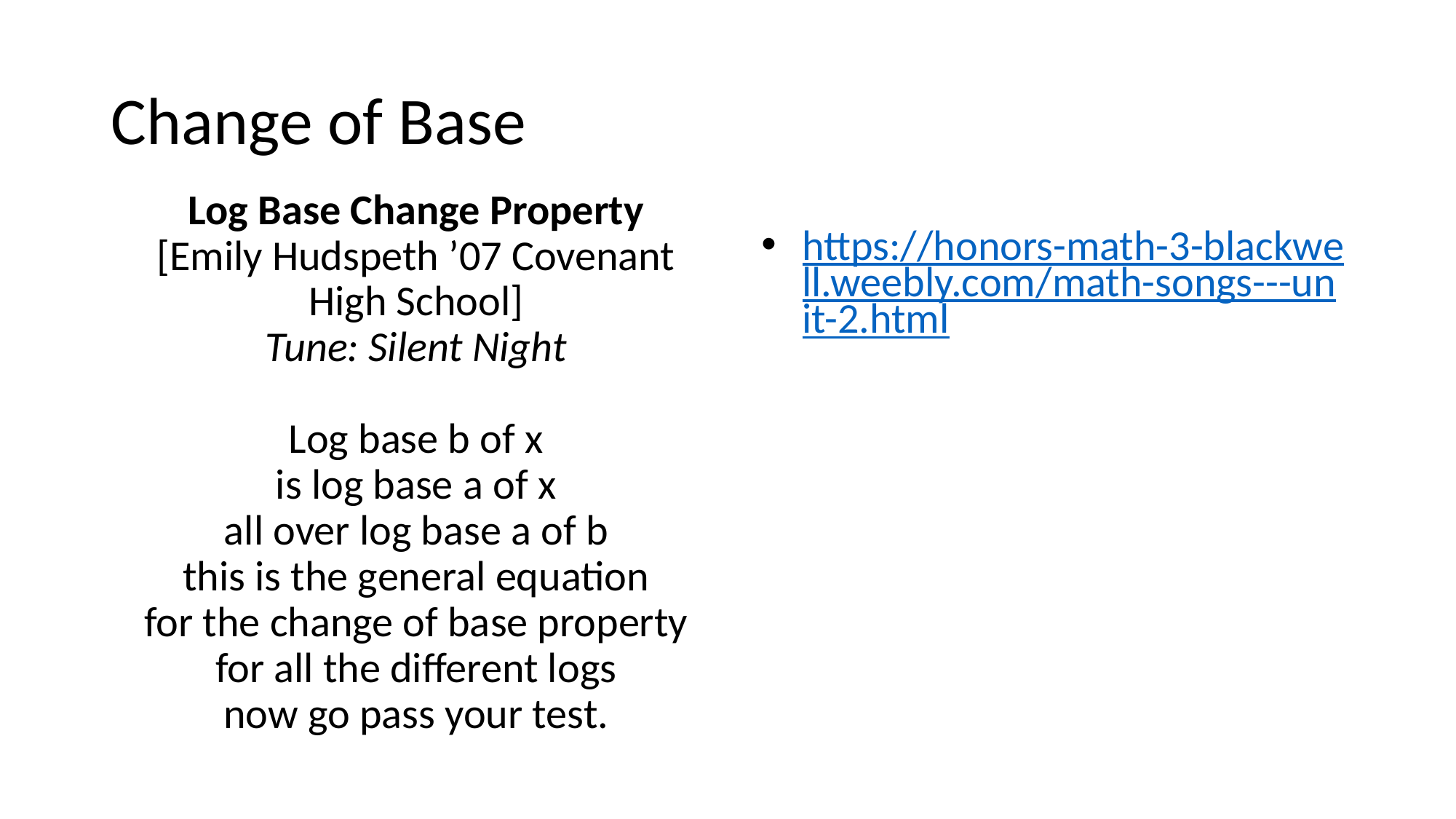

# Change of Base
Log Base Change Property
[Emily Hudspeth ’07 Covenant High School]
Tune: Silent Night
 
Log base b of x
is log base a of x
all over log base a of b
this is the general equation
for the change of base property
for all the different logs
now go pass your test.
https://honors-math-3-blackwell.weebly.com/math-songs---unit-2.html